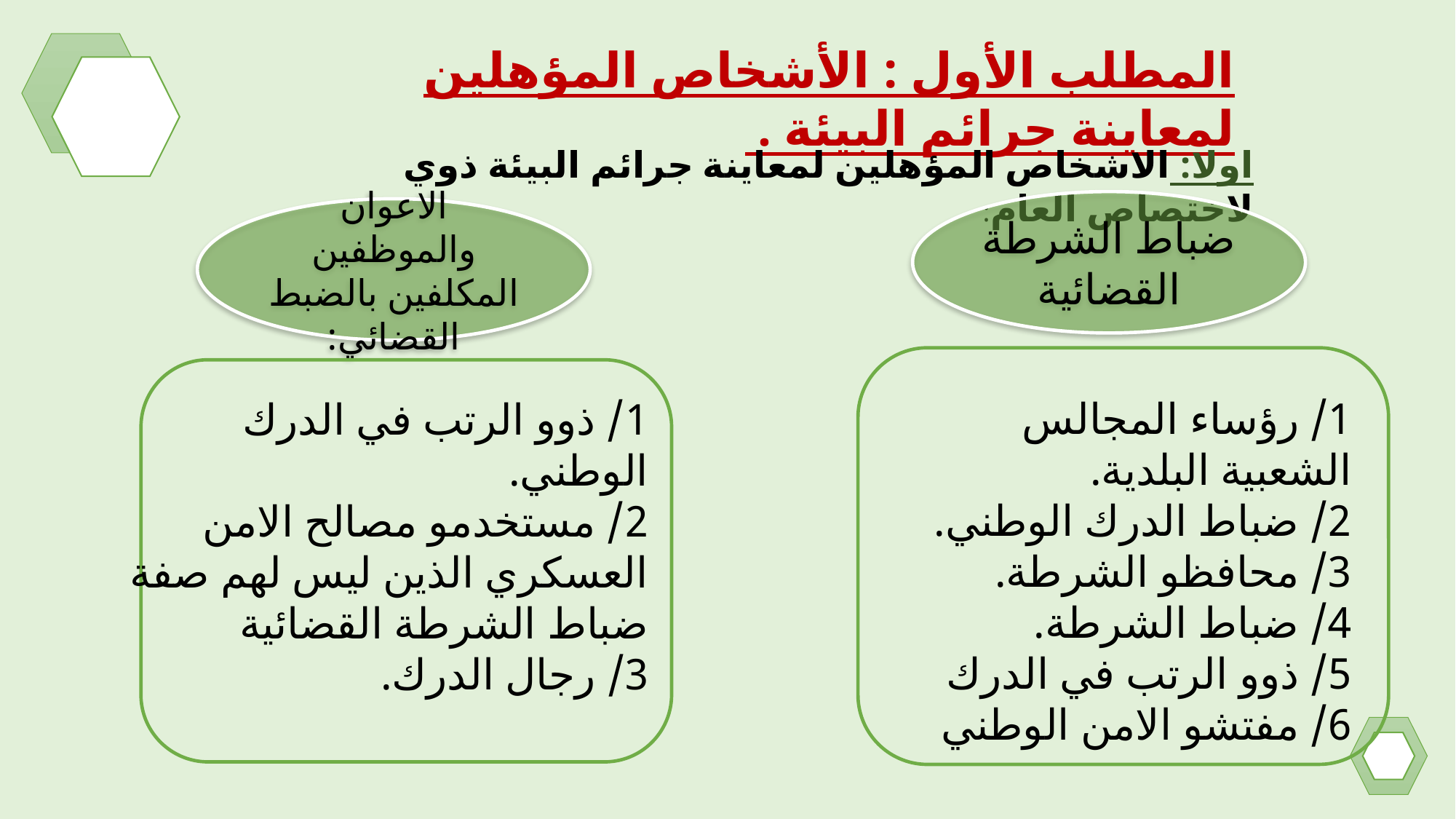

المطلب الأول : الأشخاص المؤهلين لمعاينة جرائم البيئة .

اولا: الاشخاص المؤهلين لمعاينة جرائم البيئة ذوي لاختصاص العام:
ضباط الشرطة القضائية
الاعوان والموظفين المكلفين بالضبط القضائي:

1/ رؤساء المجالس الشعبية البلدية.
2/ ضباط الدرك الوطني.
3/ محافظو الشرطة.
4/ ضباط الشرطة.
5/ ذوو الرتب في الدرك
6/ مفتشو الامن الوطني
1/ ذوو الرتب في الدرك الوطني.
2/ مستخدمو مصالح الامن العسكري الذين ليس لهم صفة ضباط الشرطة القضائية
3/ رجال الدرك.